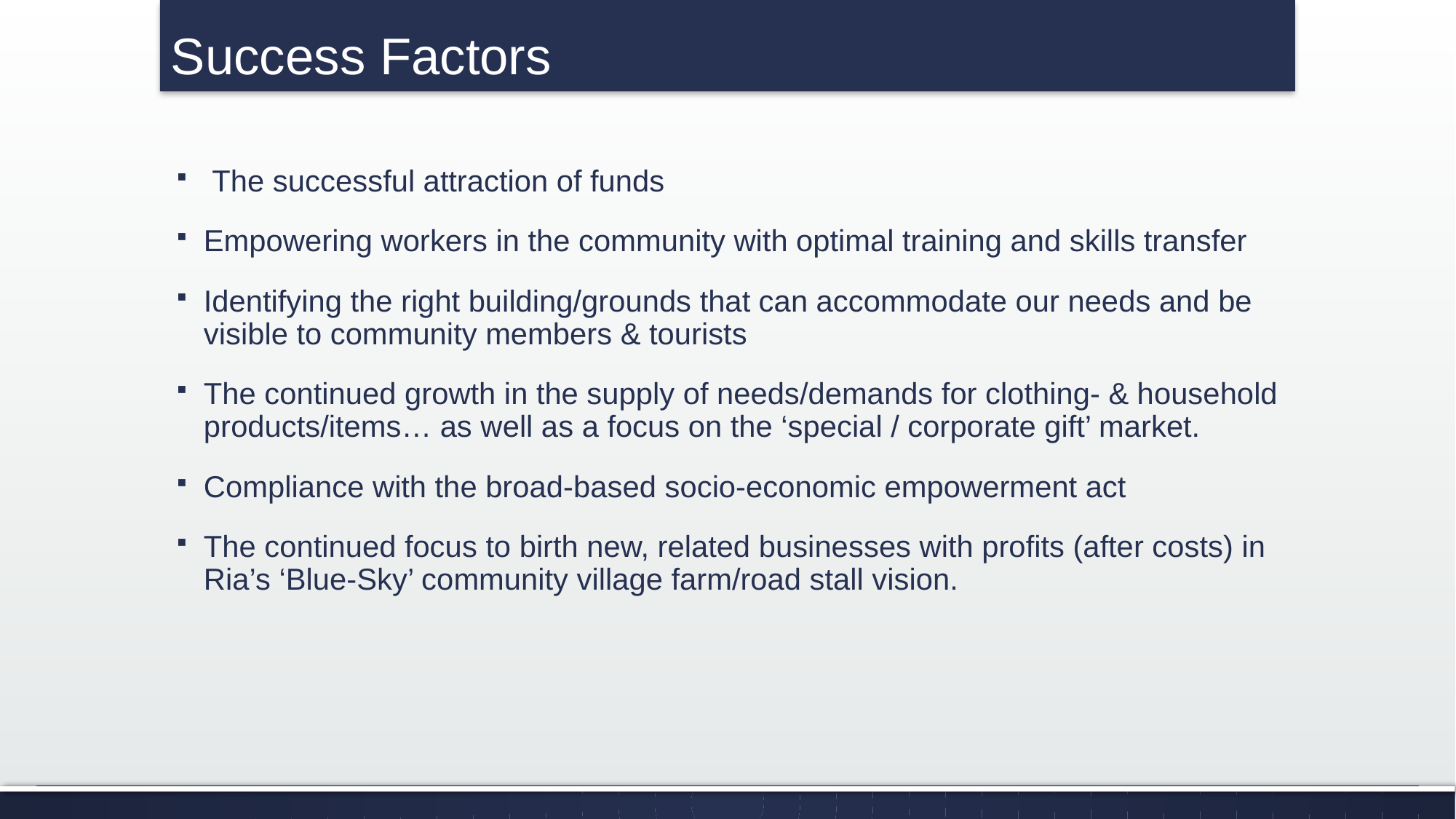

# Success Factors
 The successful attraction of funds
Empowering workers in the community with optimal training and skills transfer
Identifying the right building/grounds that can accommodate our needs and be visible to community members & tourists
The continued growth in the supply of needs/demands for clothing- & household products/items… as well as a focus on the ‘special / corporate gift’ market.
Compliance with the broad-based socio-economic empowerment act
The continued focus to birth new, related businesses with profits (after costs) in Ria’s ‘Blue-Sky’ community village farm/road stall vision.